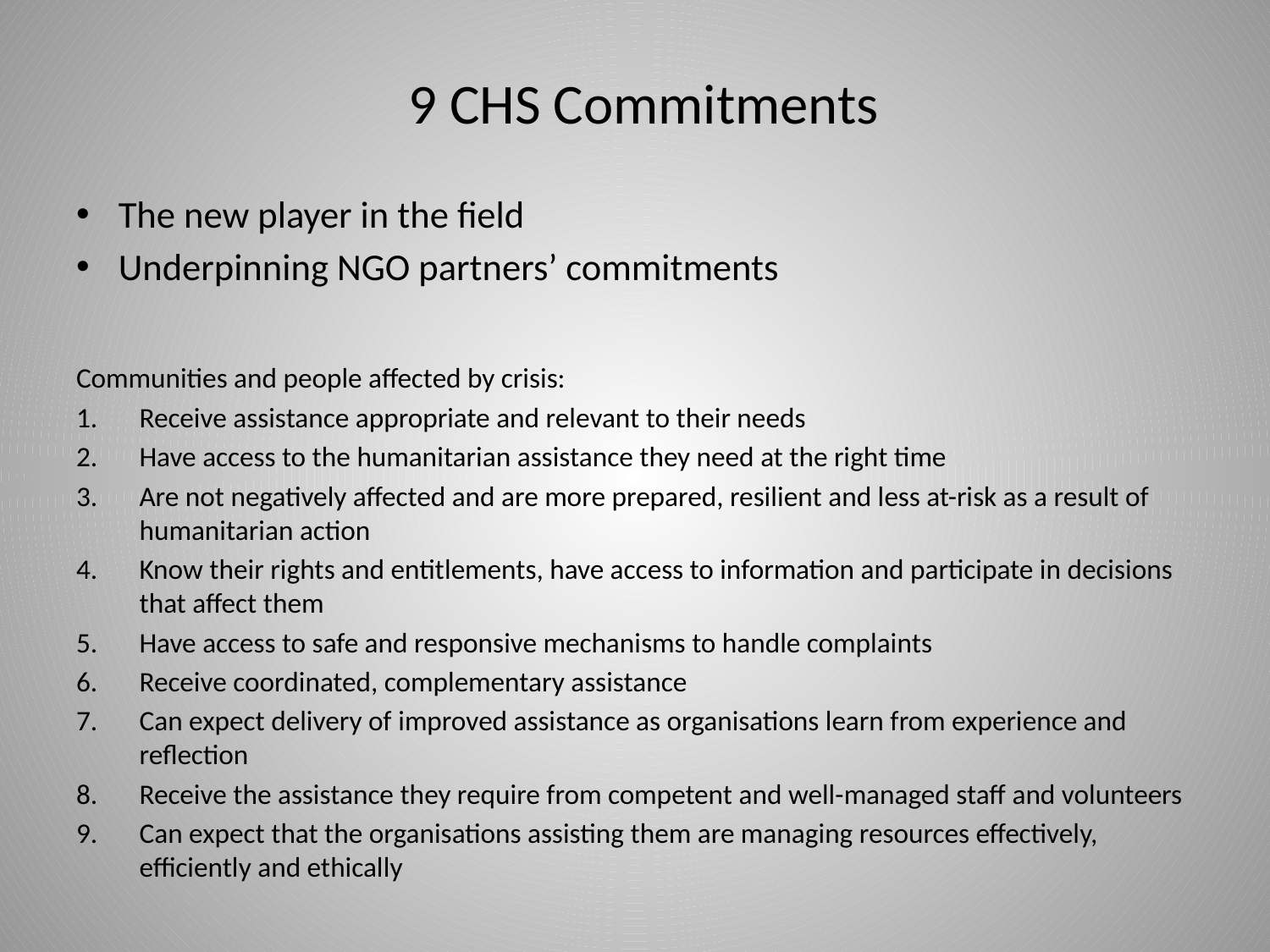

# 9 CHS Commitments
The new player in the field
Underpinning NGO partners’ commitments

Communities and people affected by crisis:
Receive assistance appropriate and relevant to their needs
Have access to the humanitarian assistance they need at the right time
Are not negatively affected and are more prepared, resilient and less at-risk as a result of humanitarian action
Know their rights and entitlements, have access to information and participate in decisions that affect them
Have access to safe and responsive mechanisms to handle complaints
Receive coordinated, complementary assistance
Can expect delivery of improved assistance as organisations learn from experience and reflection
Receive the assistance they require from competent and well-managed staff and volunteers
Can expect that the organisations assisting them are managing resources effectively, efficiently and ethically